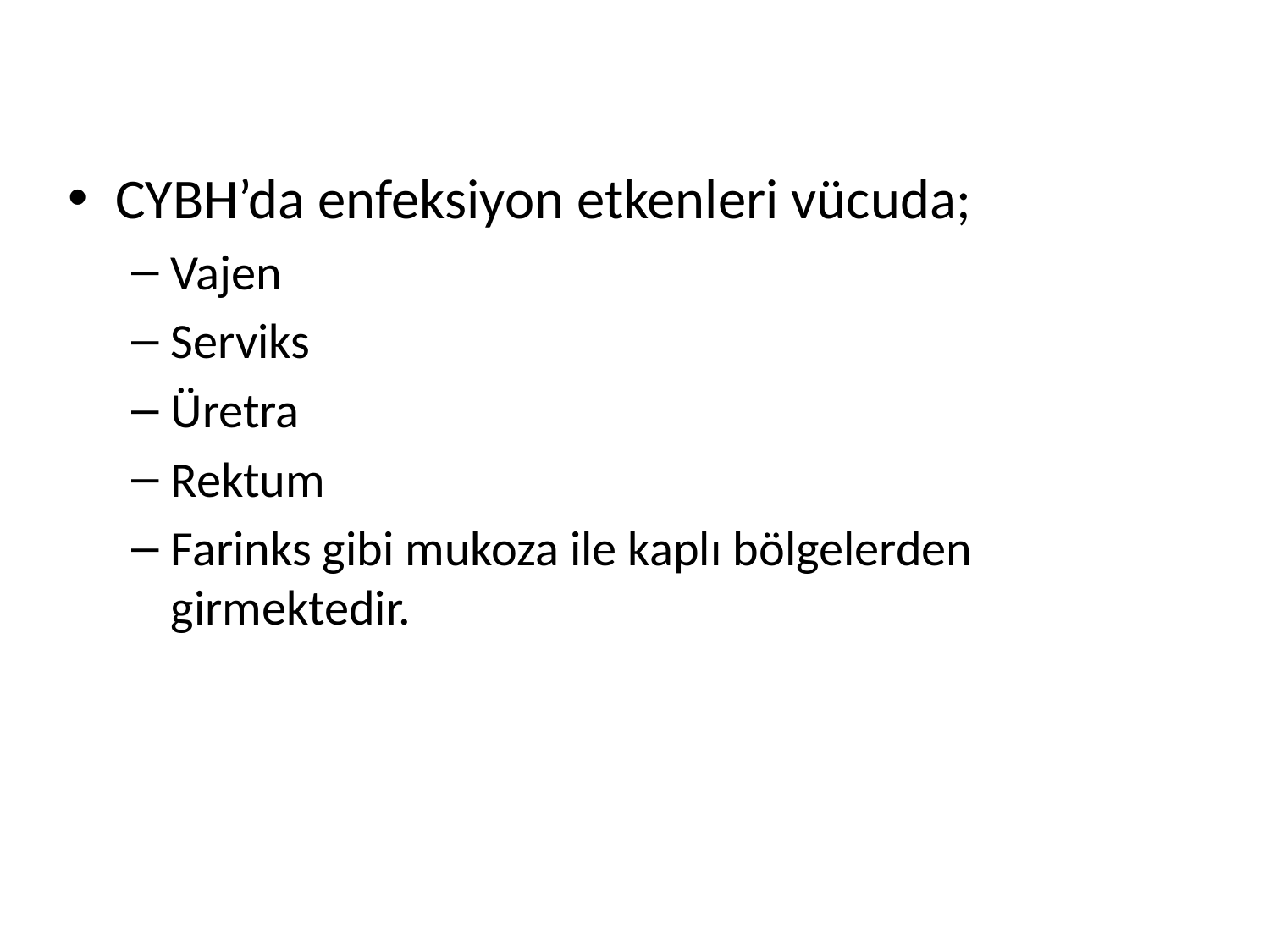

CYBH’da enfeksiyon etkenleri vücuda;
Vajen
Serviks
Üretra
Rektum
Farinks gibi mukoza ile kaplı bölgelerden girmektedir.